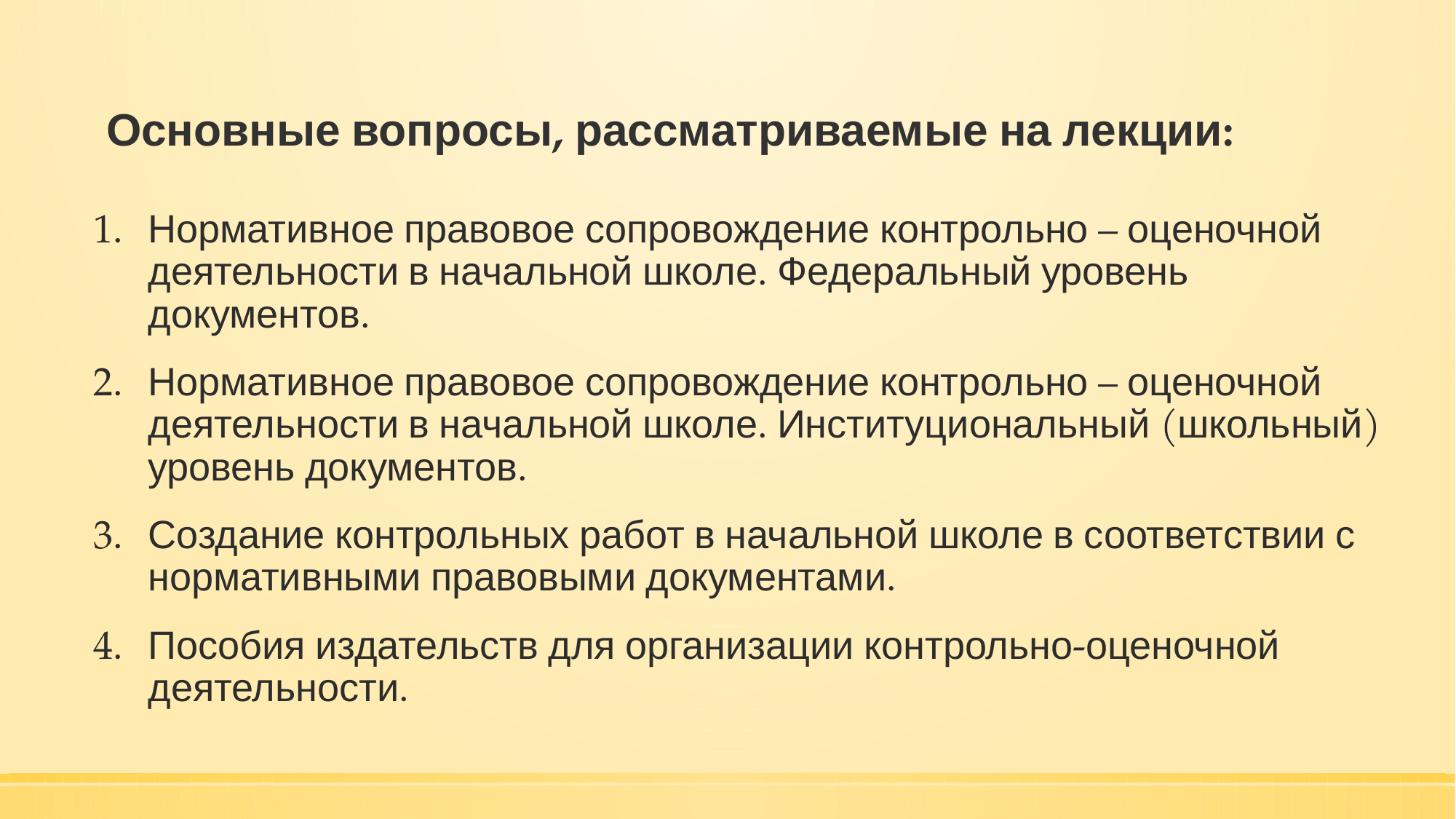

# Основные вопросы, рассматриваемые на лекции:
Нормативное правовое сопровождение контрольно – оценочной деятельности в начальной школе. Федеральный уровень документов.
Нормативное правовое сопровождение контрольно – оценочной деятельности в начальной школе. Институциональный (школьный) уровень документов.
Создание контрольных работ в начальной школе в соответствии с нормативными правовыми документами.
Пособия издательств для организации контрольно-оценочной деятельности.